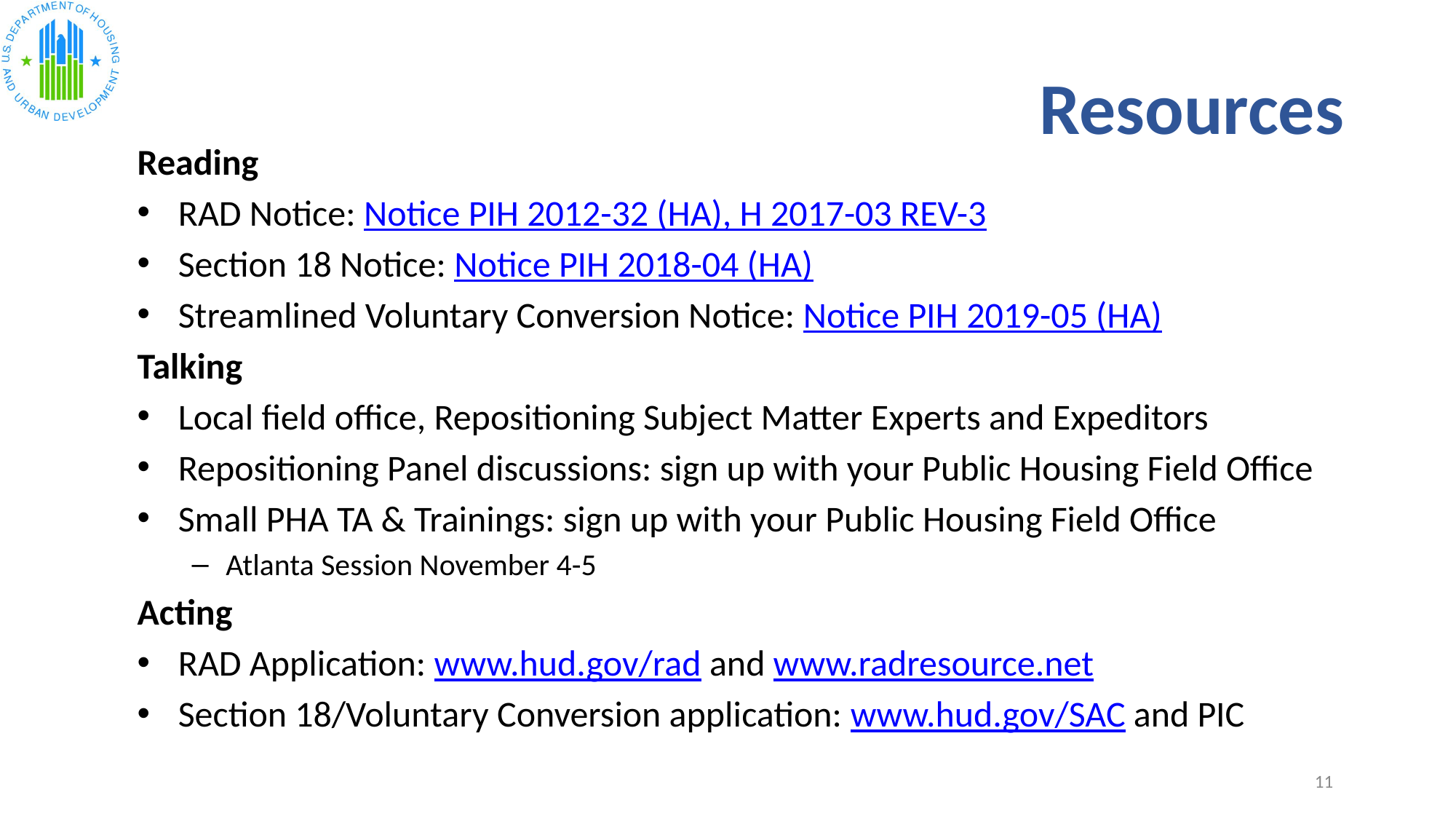

Resources
Reading
RAD Notice: Notice PIH 2012-32 (HA), H 2017-03 REV-3
Section 18 Notice: Notice PIH 2018-04 (HA)
Streamlined Voluntary Conversion Notice: Notice PIH 2019-05 (HA)
Talking
Local field office, Repositioning Subject Matter Experts and Expeditors
Repositioning Panel discussions: sign up with your Public Housing Field Office
Small PHA TA & Trainings: sign up with your Public Housing Field Office
Atlanta Session November 4-5
Acting
RAD Application: www.hud.gov/rad and www.radresource.net
Section 18/Voluntary Conversion application: www.hud.gov/SAC and PIC

11